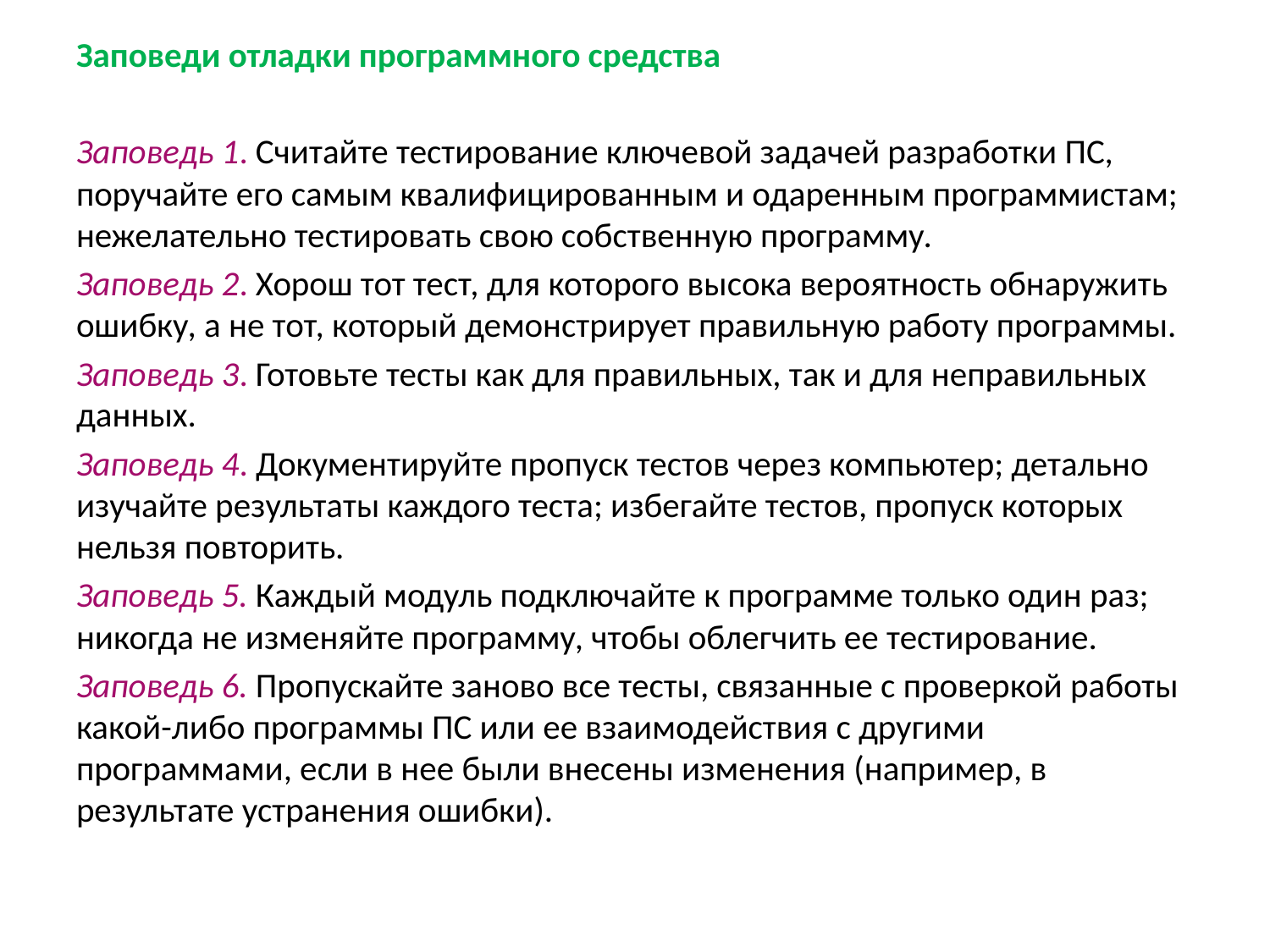

Заповеди отладки программного средства

Заповедь 1. Считайте тестирование ключевой задачей разработки ПС, поручайте его самым квалифицированным и одаренным программистам; нежелательно тестировать свою собственную программу.
Заповедь 2. Хорош тот тест, для которого высока вероятность обнаружить ошибку, а не тот, который демонстрирует правильную работу программы.
Заповедь 3. Готовьте тесты как для правильных, так и для неправильных данных.
Заповедь 4. Документируйте пропуск тестов через компьютер; детально изучайте результаты каждого теста; избегайте тестов, пропуск которых нельзя повторить.
Заповедь 5. Каждый модуль подключайте к программе только один раз; никогда не изменяйте программу, чтобы облегчить ее тестирование.
Заповедь 6. Пропускайте заново все тесты, связанные с проверкой работы какой-либо программы ПС или ее взаимодействия с другими программами, если в нее были внесены изменения (например, в результате устранения ошибки).